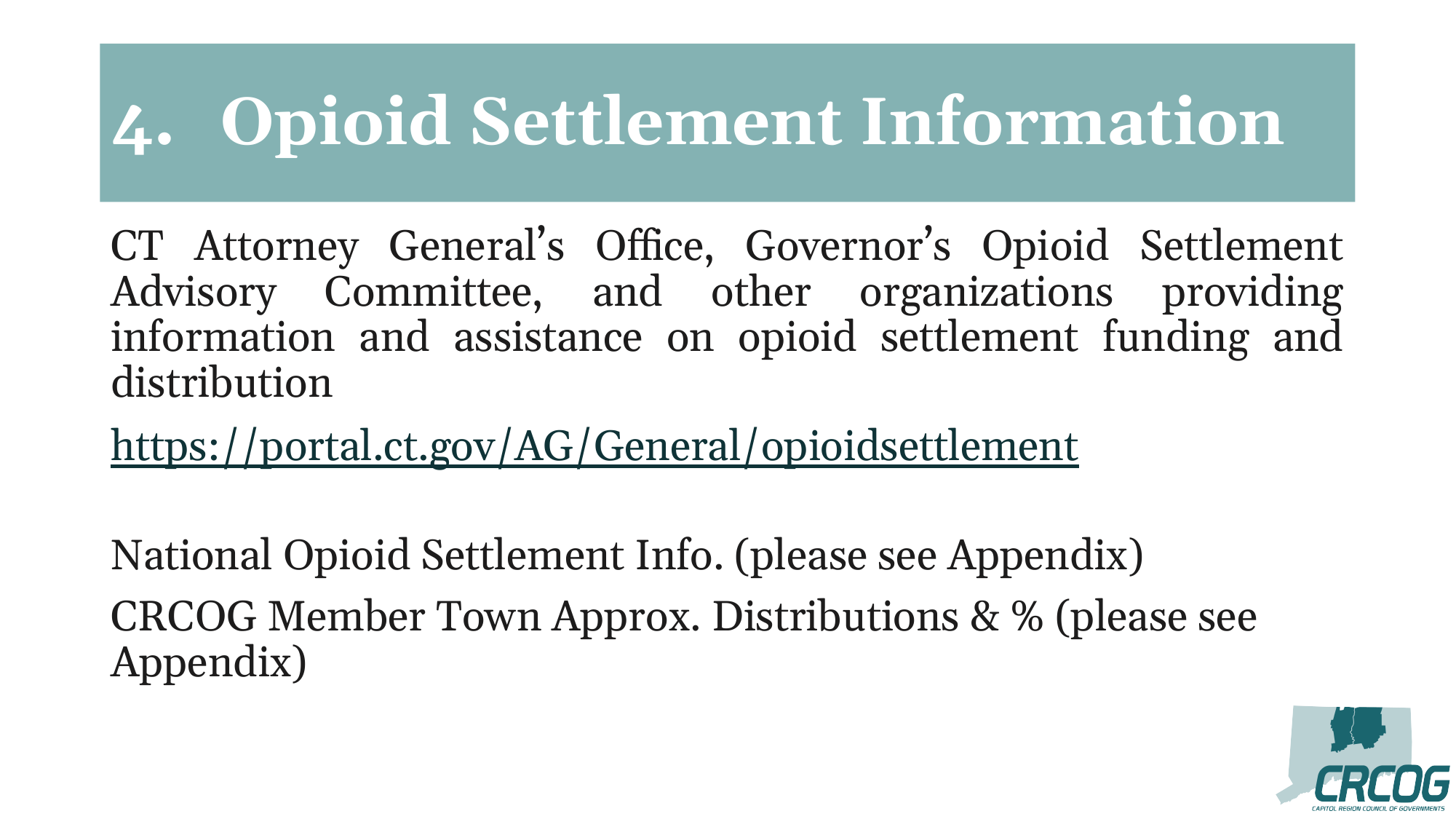

# 4.	Opioid Settlement Information
CT Attorney General’s Office, Governor’s Opioid Settlement Advisory Committee, and other organizations providing information and assistance on opioid settlement funding and distribution
https://portal.ct.gov/AG/General/opioidsettlement

National Opioid Settlement Info. (please see Appendix)
CRCOG Member Town Approx. Distributions & % (please see Appendix)